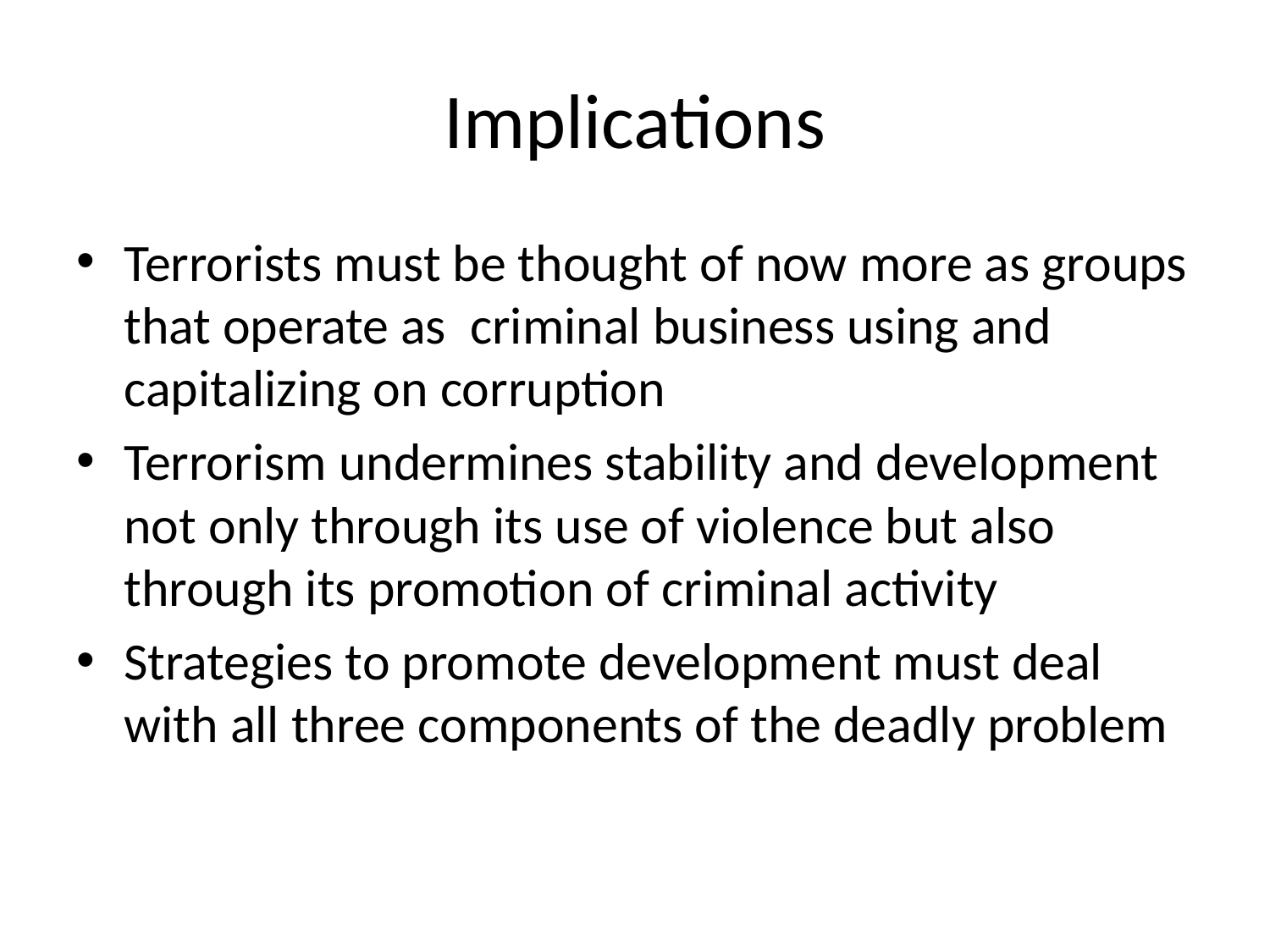

# Implications
Terrorists must be thought of now more as groups that operate as  criminal business using and capitalizing on corruption
Terrorism undermines stability and development not only through its use of violence but also through its promotion of criminal activity
Strategies to promote development must deal with all three components of the deadly problem